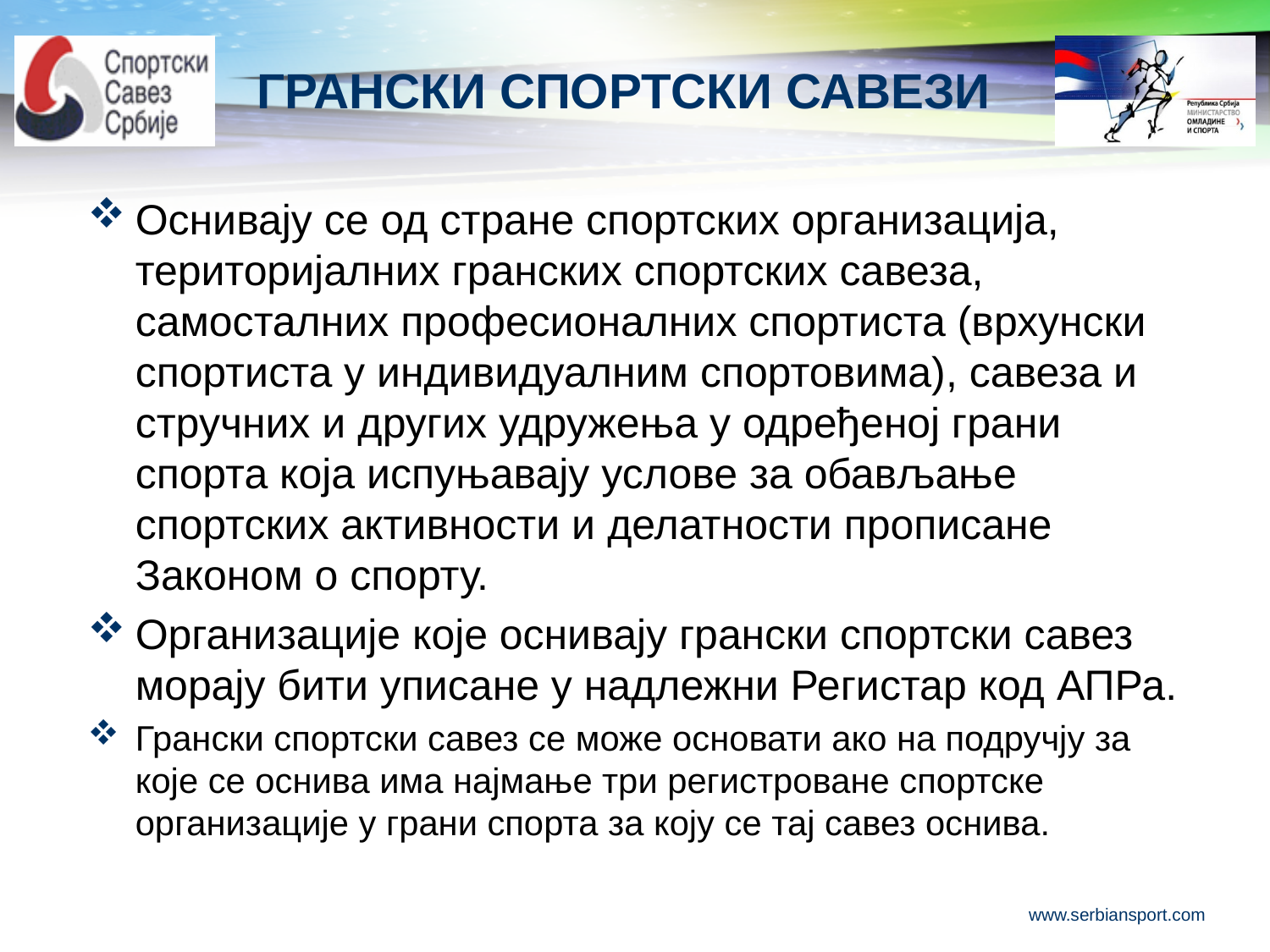

# ГРАНСКИ СПОРТСКИ САВЕЗИ
Оснивају се од стране спортских организација, територијалних гранских спортских савеза, самосталних професионалних спортиста (врхунски спортиста у индивидуалним спортовима), савеза и стручних и других удружења у одређеној грани спорта која испуњавају услове за обављање спортских активности и делатности прописане Законом о спорту.
Организације које оснивају грански спортски савез морају бити уписане у надлежни Регистар код АПРа.
Грански спортски савез се може основати ако на подручју за које се оснива има најмање три регистроване спортске организације у грани спорта за коју се тај савез оснива.
www.serbiansport.com